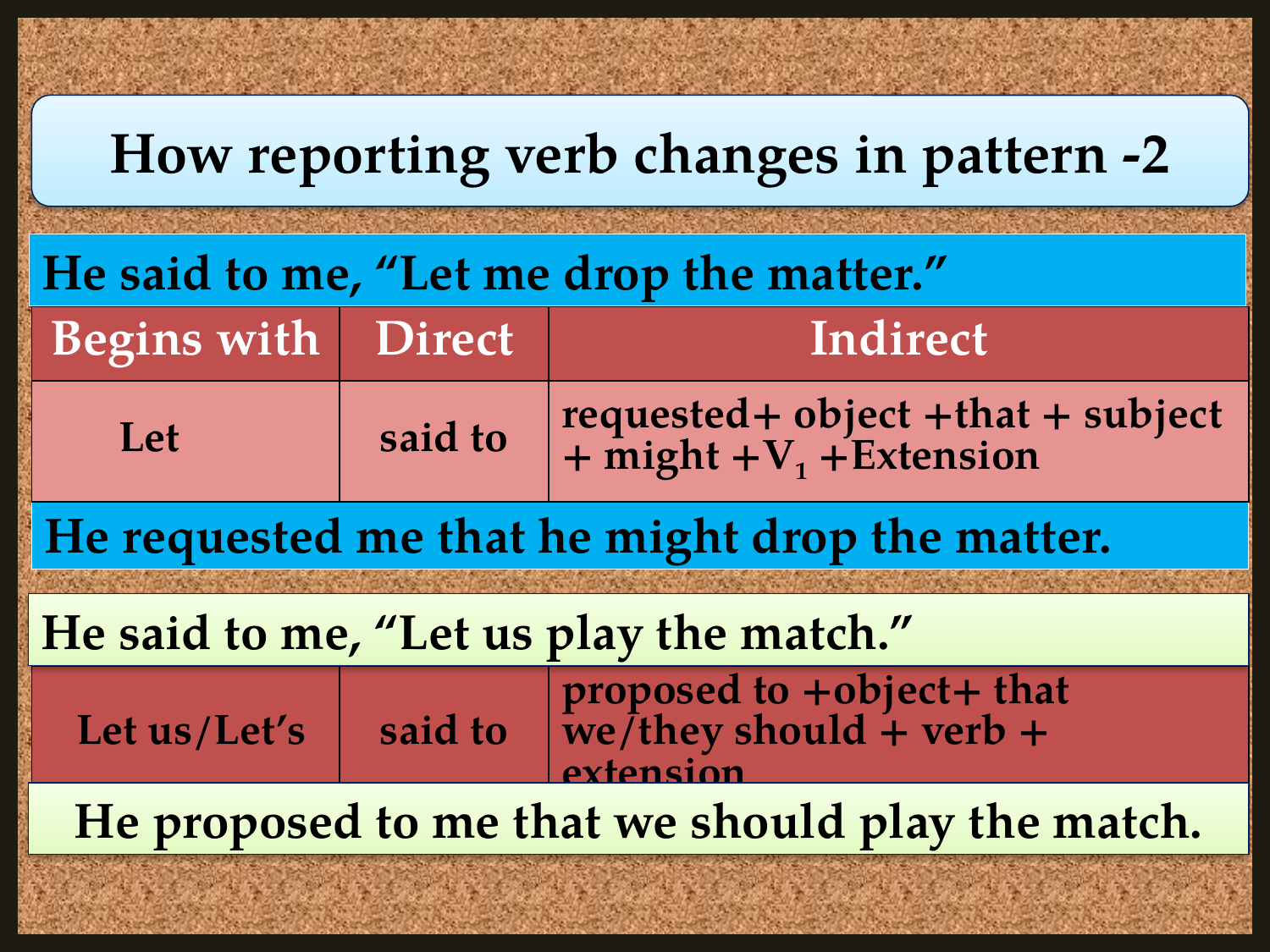

How reporting verb changes in pattern -2
He said to me, “Let me drop the matter.”
| Begins with | Direct | Indirect |
| --- | --- | --- |
| Let | said to | requested+ object +that + subject + might +V1 +Extension |
He requested me that he might drop the matter.
He said to me, “Let us play the match.”
| Let us/Let’s | said to | proposed to +object+ that we/they should + verb + extension |
| --- | --- | --- |
He proposed to me that we should play the match.